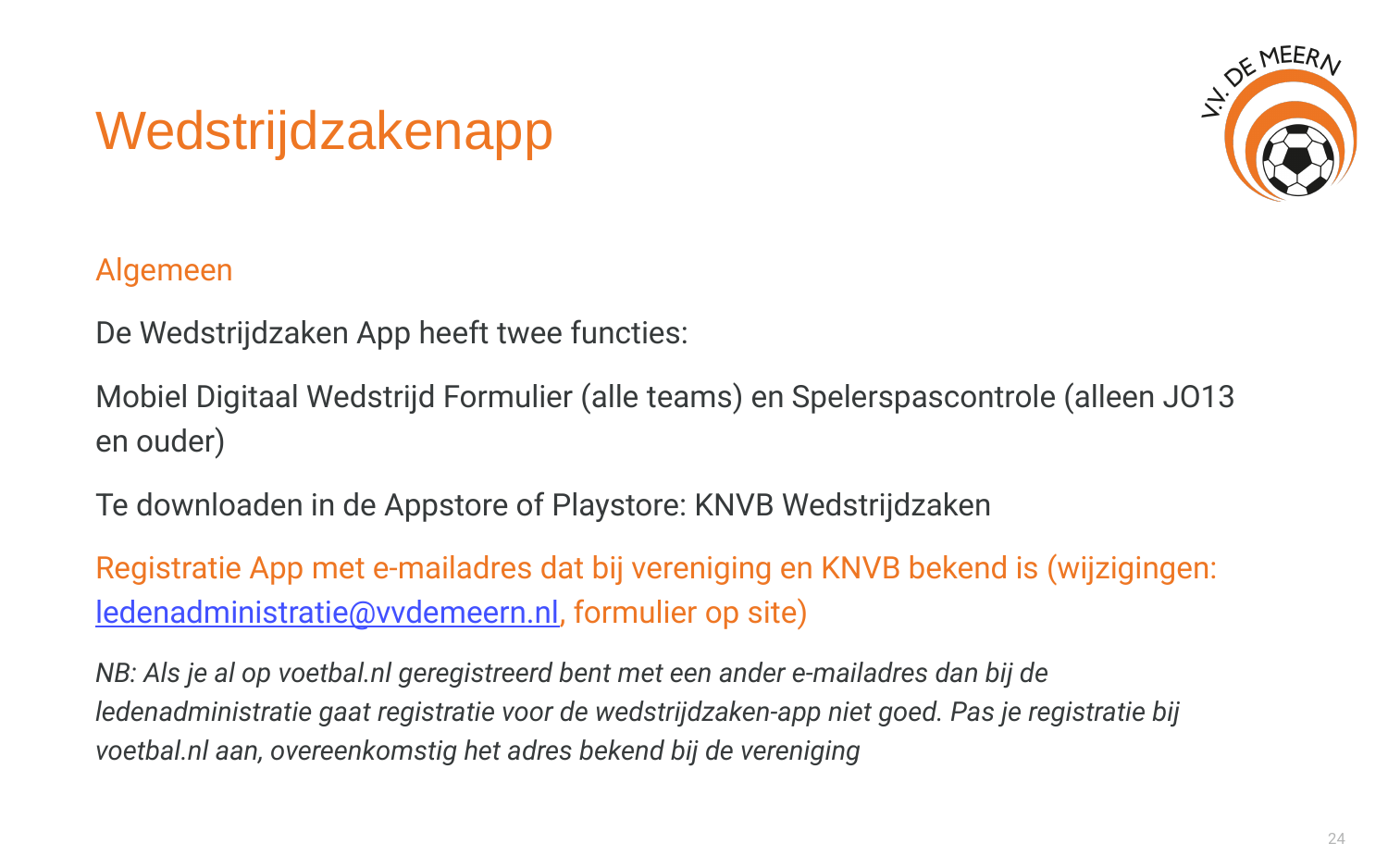

# Wedstrijdzakenapp
Algemeen
De Wedstrijdzaken App heeft twee functies:
Mobiel Digitaal Wedstrijd Formulier (alle teams) en Spelerspascontrole (alleen JO13 en ouder)
Te downloaden in de Appstore of Playstore: KNVB Wedstrijdzaken
Registratie App met e-mailadres dat bij vereniging en KNVB bekend is (wijzigingen: ledenadministratie@vvdemeern.nl, formulier op site)
NB: Als je al op voetbal.nl geregistreerd bent met een ander e-mailadres dan bij de ledenadministratie gaat registratie voor de wedstrijdzaken-app niet goed. Pas je registratie bij voetbal.nl aan, overeenkomstig het adres bekend bij de vereniging

24